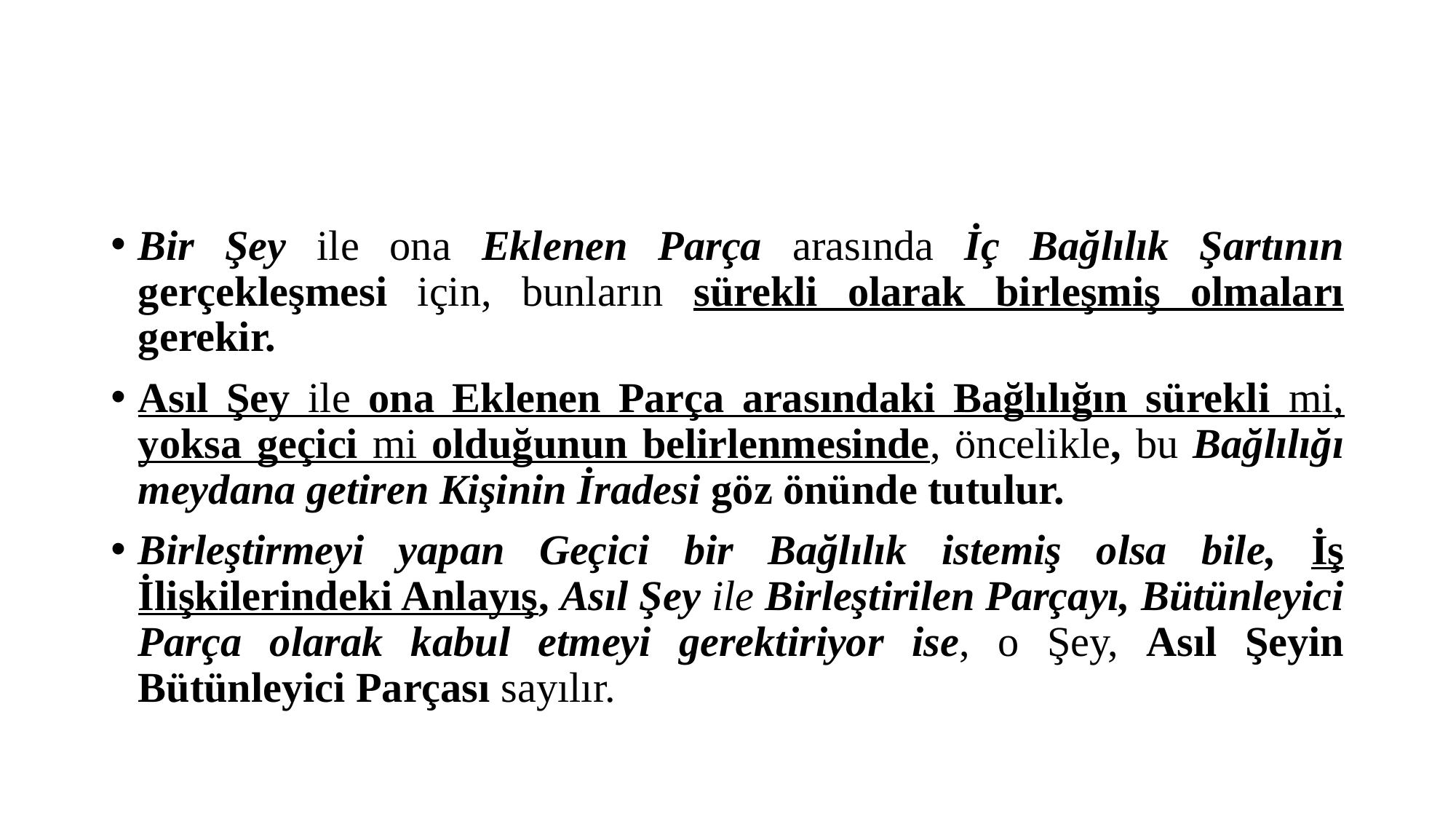

#
Bir Şey ile ona Eklenen Parça arasında İç Bağlılık Şartının gerçekleşmesi için, bunların sürekli olarak birleşmiş olmaları gerekir.
Asıl Şey ile ona Eklenen Parça arasındaki Bağlılığın sürekli mi, yoksa geçici mi olduğunun belirlenmesinde, öncelikle, bu Bağlılığı meydana getiren Kişinin İradesi göz önünde tutulur.
Birleştirmeyi yapan Geçici bir Bağlılık istemiş olsa bile, İş İlişkilerindeki Anlayış, Asıl Şey ile Birleştirilen Parçayı, Bütünleyici Parça olarak kabul etmeyi gerektiriyor ise, o Şey, Asıl Şeyin Bütünleyici Parçası sayılır.